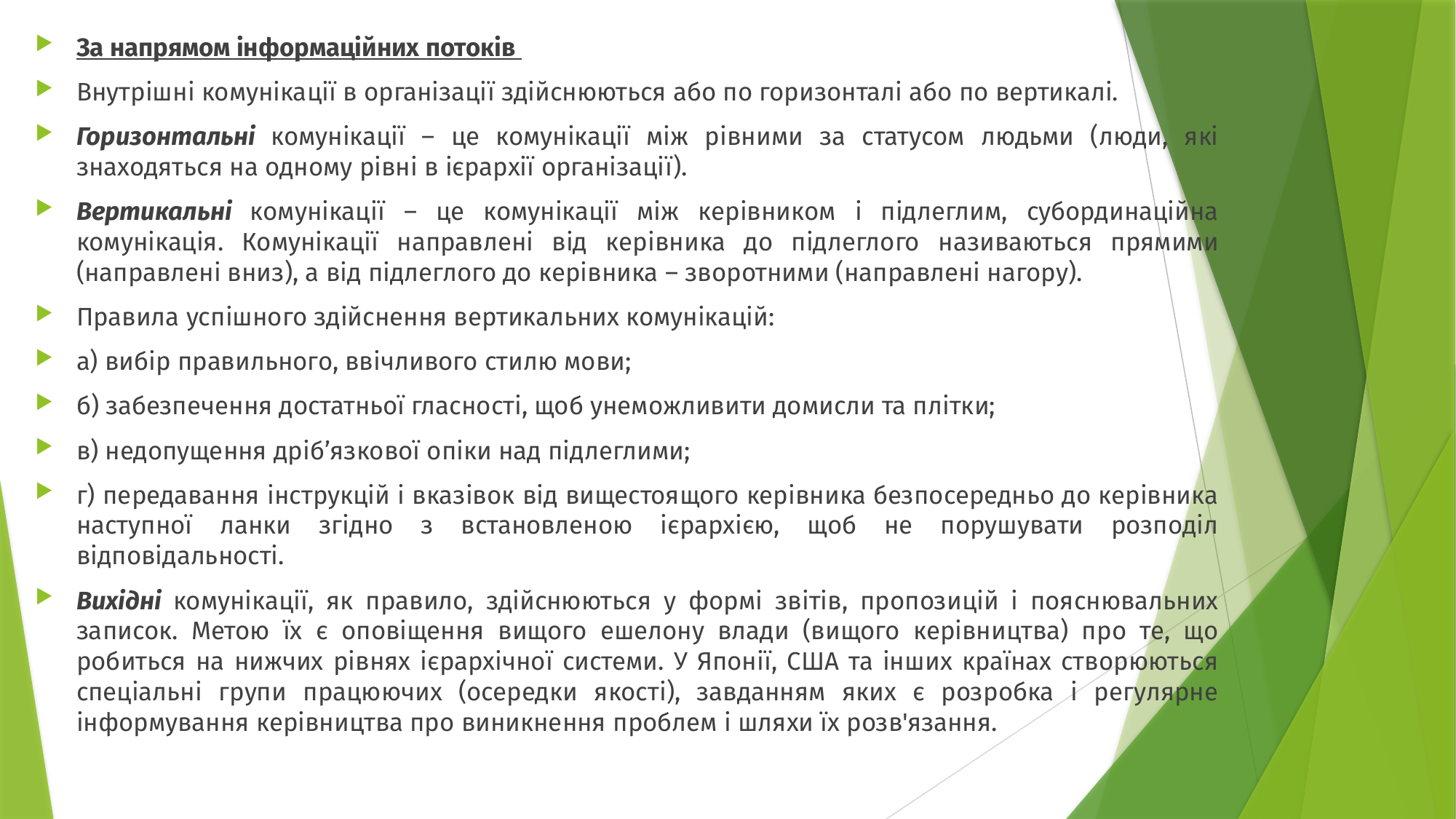

За напрямом інформаційних потоків
Внутрішні комунікації в організації здійснюються або по горизонталі або по вертикалі.
Горизонтальні комунікації – це комунікації між рівними за статусом людьми (люди, які знаходяться на одному рівні в ієрархії організації).
Вертикальні комунікації – це комунікації між керівником і підлеглим, субординаційна комунікація. Комунікації направлені від керівника до підлеглого називаються прямими (направлені вниз), а від підлеглого до керівника – зворотними (направлені нагору).
Правила успішного здійснення вертикальних комунікацій:
а) вибір правильного, ввічливого стилю мови;
б) забезпечення достатньої гласності, щоб унеможливити домисли та плітки;
в) недопущення дріб’язкової опіки над підлеглими;
г) передавання інструкцій і вказівок від вищестоящого керівника безпосередньо до керівника наступної ланки згідно з встановленою ієрархією, щоб не порушувати розподіл відповідальності.
Вихідні комунікації, як правило, здійснюються у формі звітів, пропозицій і пояснювальних записок. Метою їх є оповіщення вищого ешелону влади (вищого керівництва) про те, що робиться на нижчих рівнях ієрархічної системи. У Японії, США та інших країнах створюються спеціальні групи працюючих (осередки якості), завданням яких є розробка і регулярне інформування керівництва про виникнення проблем і шляхи їх розв'язання.